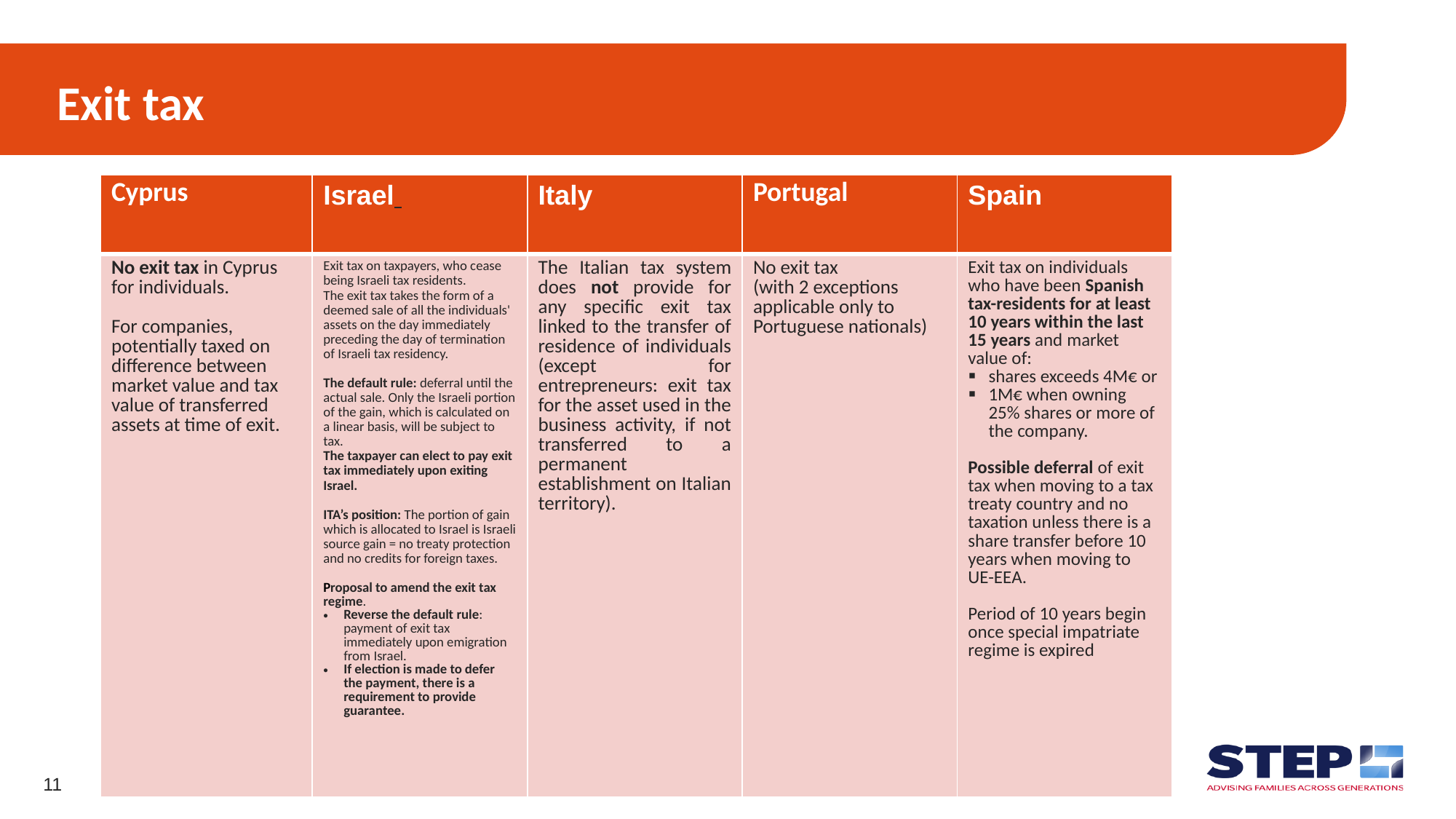

# Exit tax
| Cyprus | Israel | Italy | Portugal | Spain |
| --- | --- | --- | --- | --- |
| No exit tax in Cyprus for individuals. For companies, potentially taxed on difference between market value and tax value of transferred assets at time of exit. | Exit tax on taxpayers, who cease being Israeli tax residents. The exit tax takes the form of a deemed sale of all the individuals' assets on the day immediately preceding the day of termination of Israeli tax residency. The default rule: deferral until the actual sale. Only the Israeli portion of the gain, which is calculated on a linear basis, will be subject to tax. The taxpayer can elect to pay exit tax immediately upon exiting Israel. ITA’s position: The portion of gain which is allocated to Israel is Israeli source gain = no treaty protection and no credits for foreign taxes. Proposal to amend the exit tax regime. Reverse the default rule: payment of exit tax immediately upon emigration from Israel. If election is made to defer the payment, there is a requirement to provide guarantee. | The Italian tax system does not provide for any specific exit tax linked to the transfer of residence of individuals (except for entrepreneurs: exit tax for the asset used in the business activity, if not transferred to a permanent establishment on Italian territory). | No exit tax (with 2 exceptions applicable only to Portuguese nationals) | Exit tax on individuals who have been Spanish tax-residents for at least 10 years within the last 15 years and market value of: shares exceeds 4M€ or 1M€ when owning 25% shares or more of the company. Possible deferral of exit tax when moving to a tax treaty country and no taxation unless there is a share transfer before 10 years when moving to UE-EEA. Period of 10 years begin once special impatriate regime is expired |
11